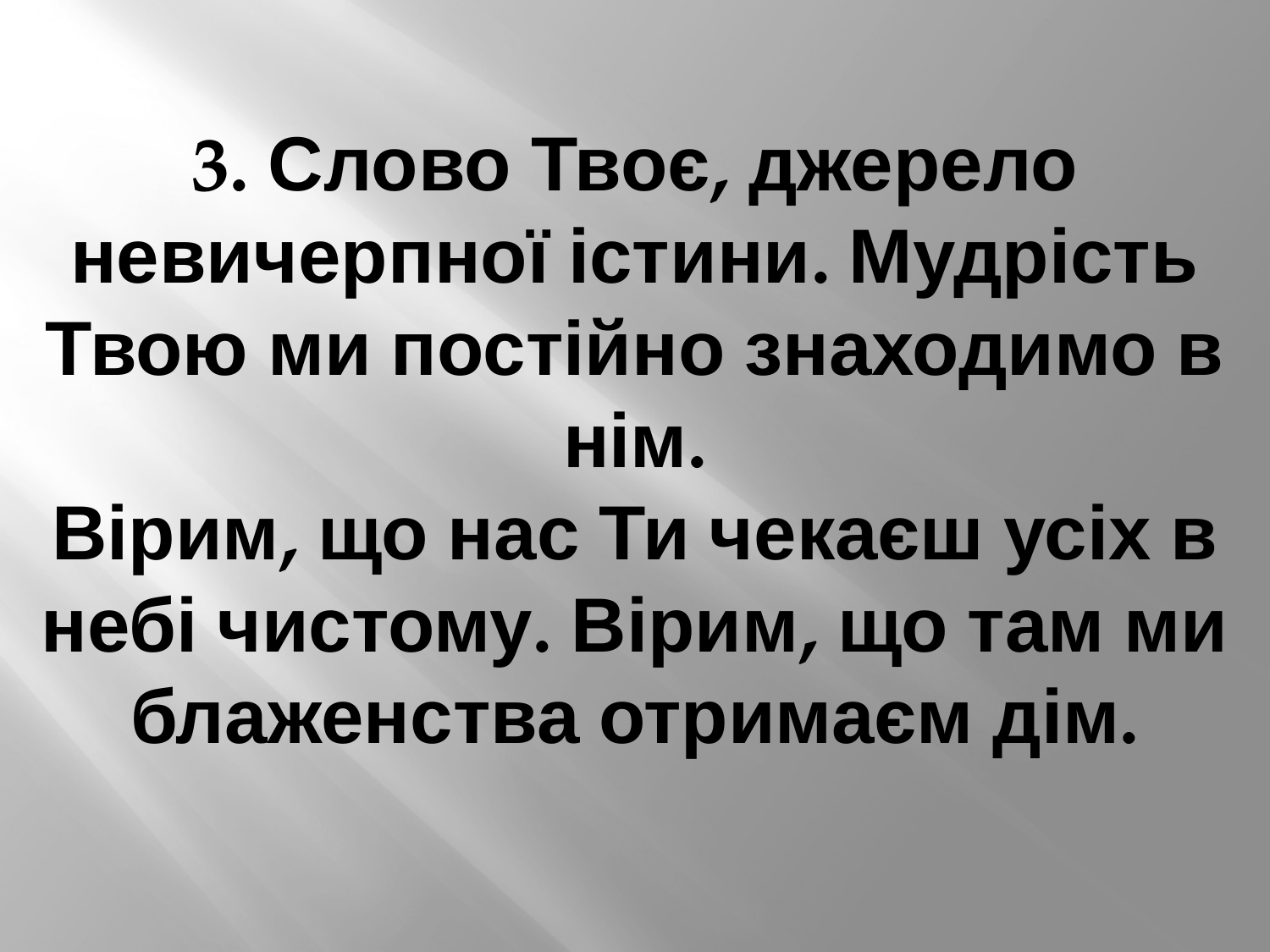

3. Слово Твоє, джерело невичерпної істини. Мудрість Твою ми постійно знаходимо в нім.
Вірим, що нас Ти чекаєш усіх в небі чистому. Вірим, що там ми блаженства отримаєм дім.